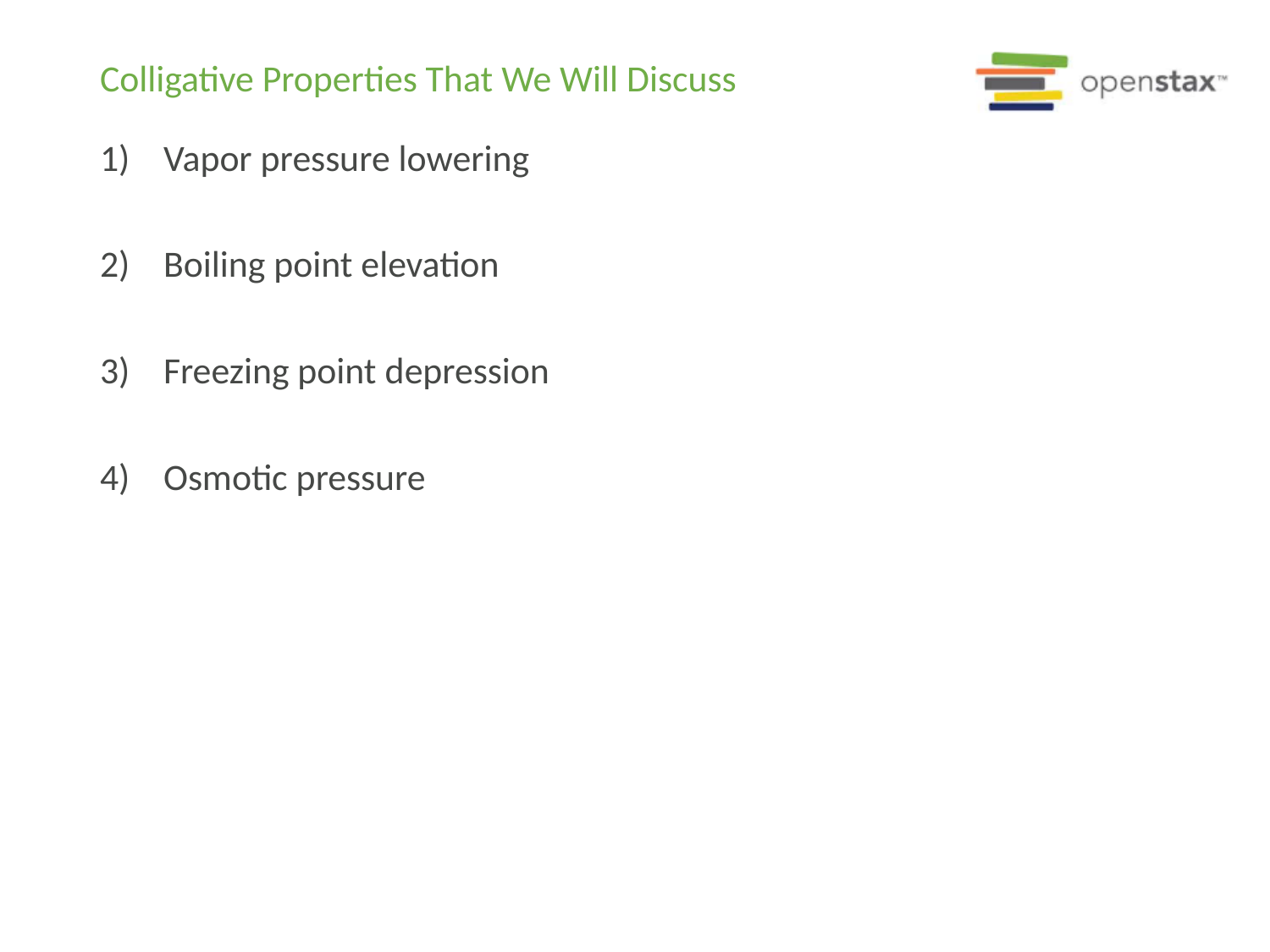

# Colligative Properties That We Will Discuss
Vapor pressure lowering

Boiling point elevation

Freezing point depression

Osmotic pressure